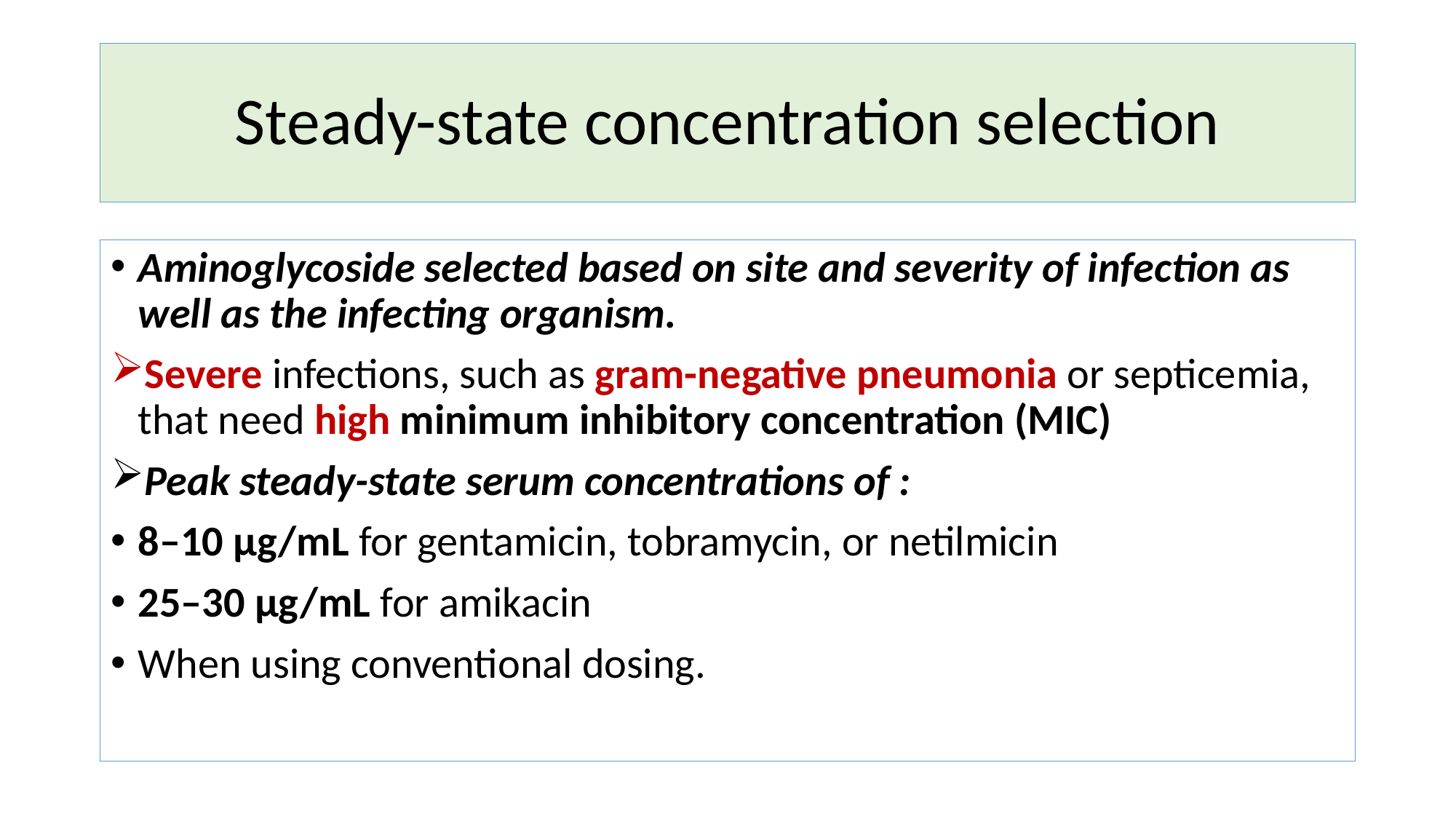

# Steady-state concentration selection
Aminoglycoside selected based on site and severity of infection as well as the infecting organism.
Severe infections, such as gram-negative pneumonia or septicemia, that need high minimum inhibitory concentration (MIC)
Peak steady-state serum concentrations of :
8–10 μg/mL for gentamicin, tobramycin, or netilmicin
25–30 μg/mL for amikacin
When using conventional dosing.